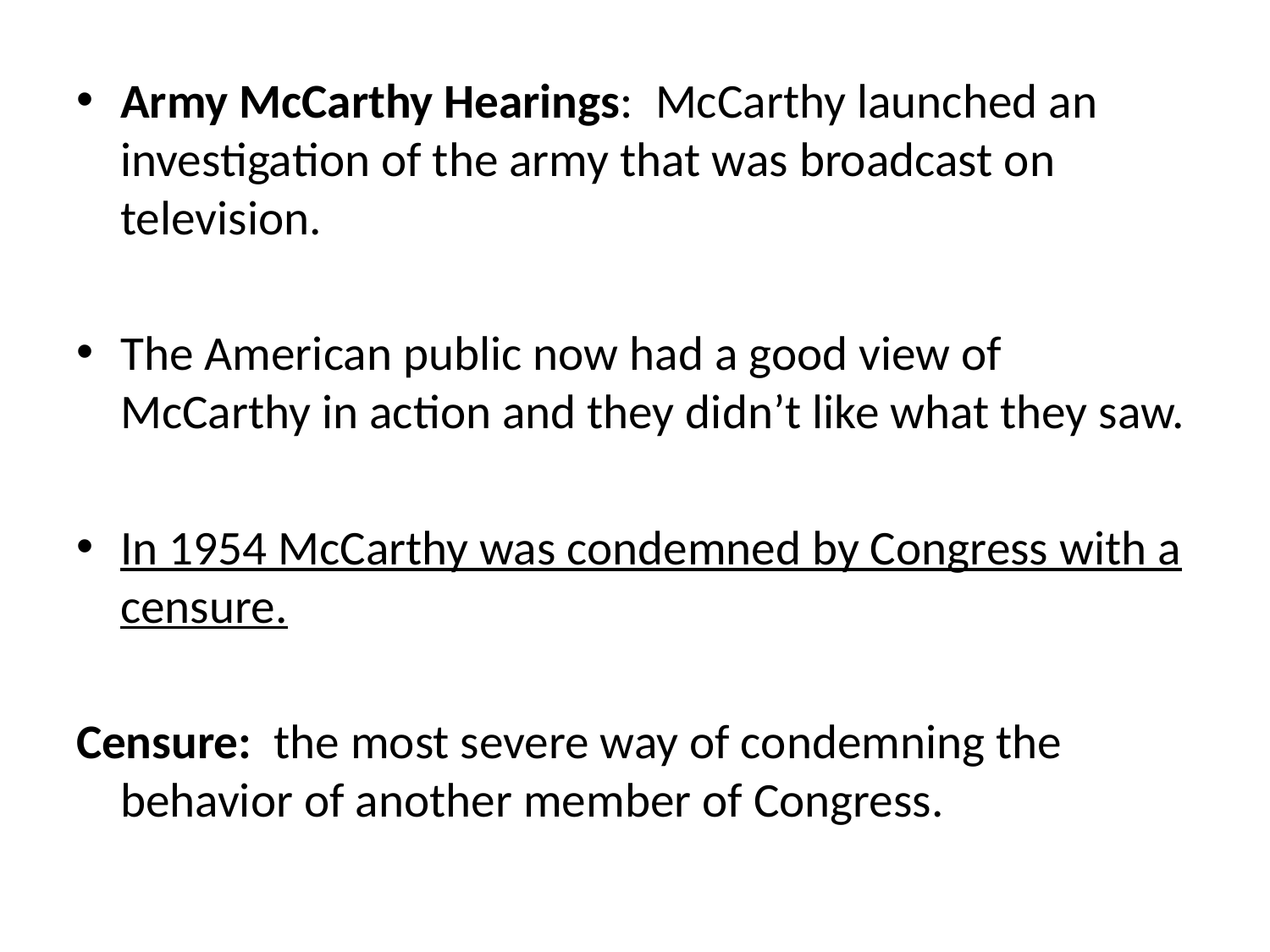

Army McCarthy Hearings:  McCarthy launched an investigation of the army that was broadcast on television.

The American public now had a good view of McCarthy in action and they didn’t like what they saw.

In 1954 McCarthy was condemned by Congress with a censure.

Censure:  the most severe way of condemning the  behavior of another member of Congress.